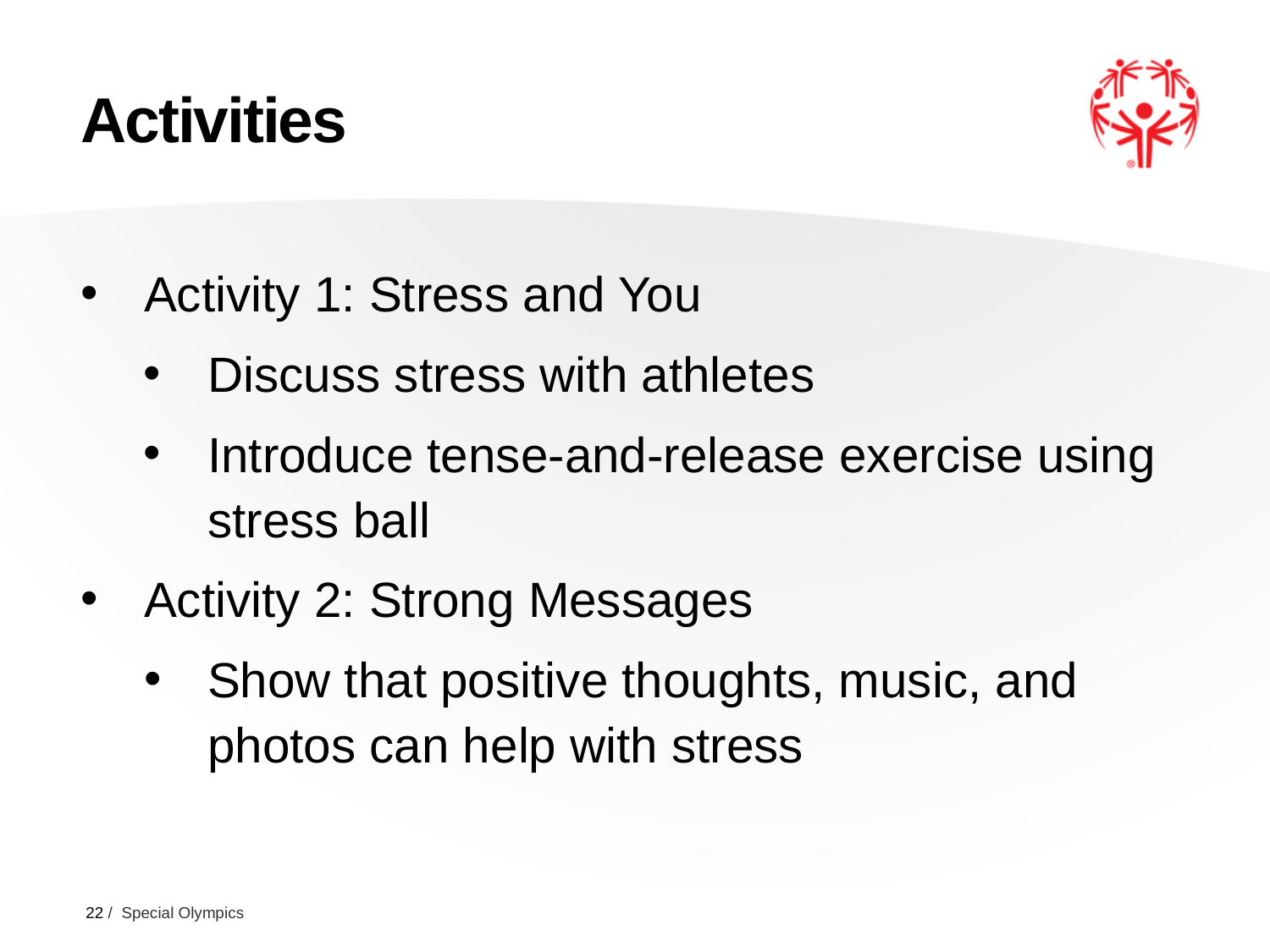

# Activities
Activity 1: Stress and You
Discuss stress with athletes
Introduce tense-and-release exercise using stress ball
Activity 2: Strong Messages
Show that positive thoughts, music, and photos can help with stress

22 /  Special Olympics